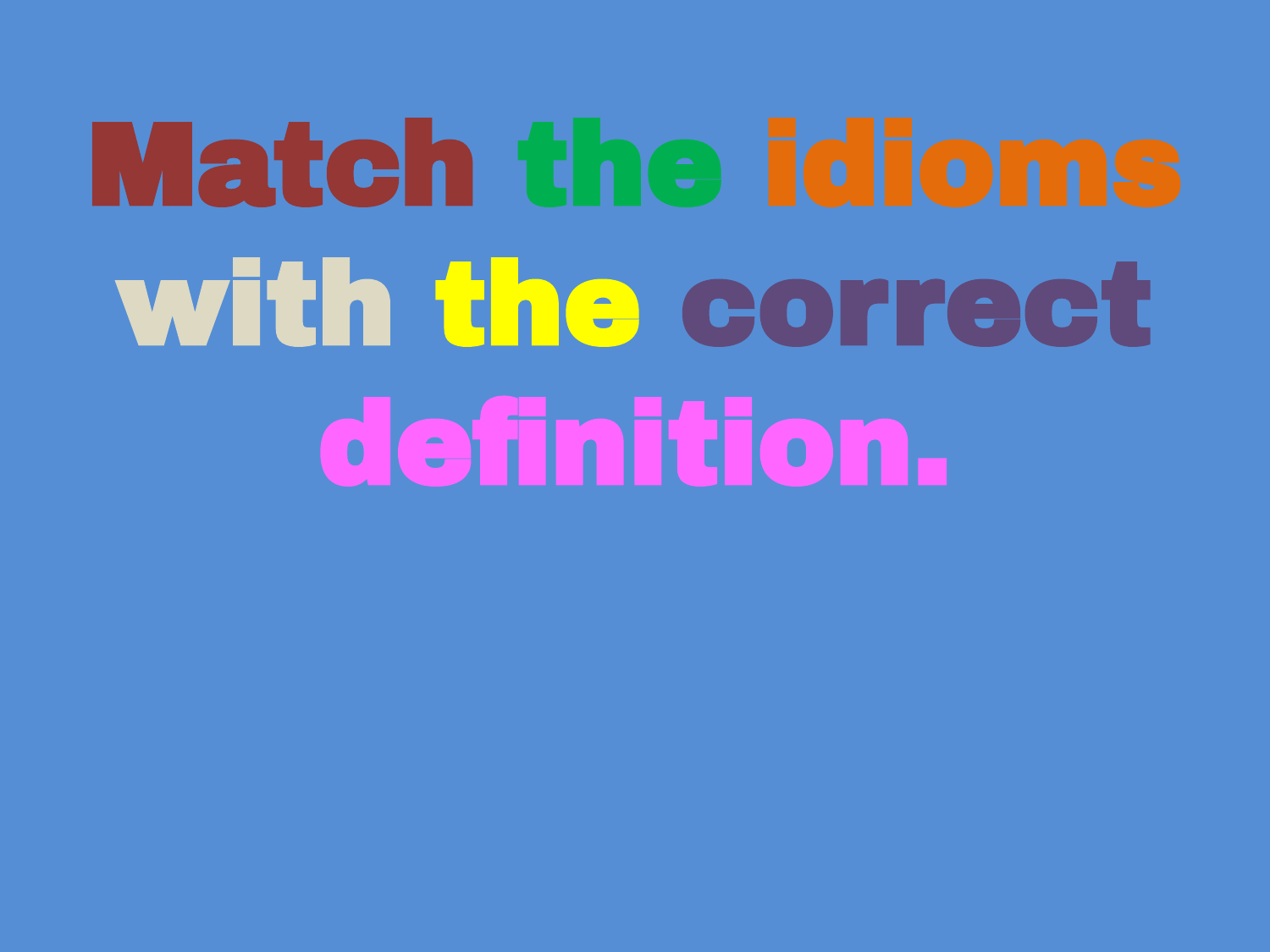

# Match the idioms with the correct definition.